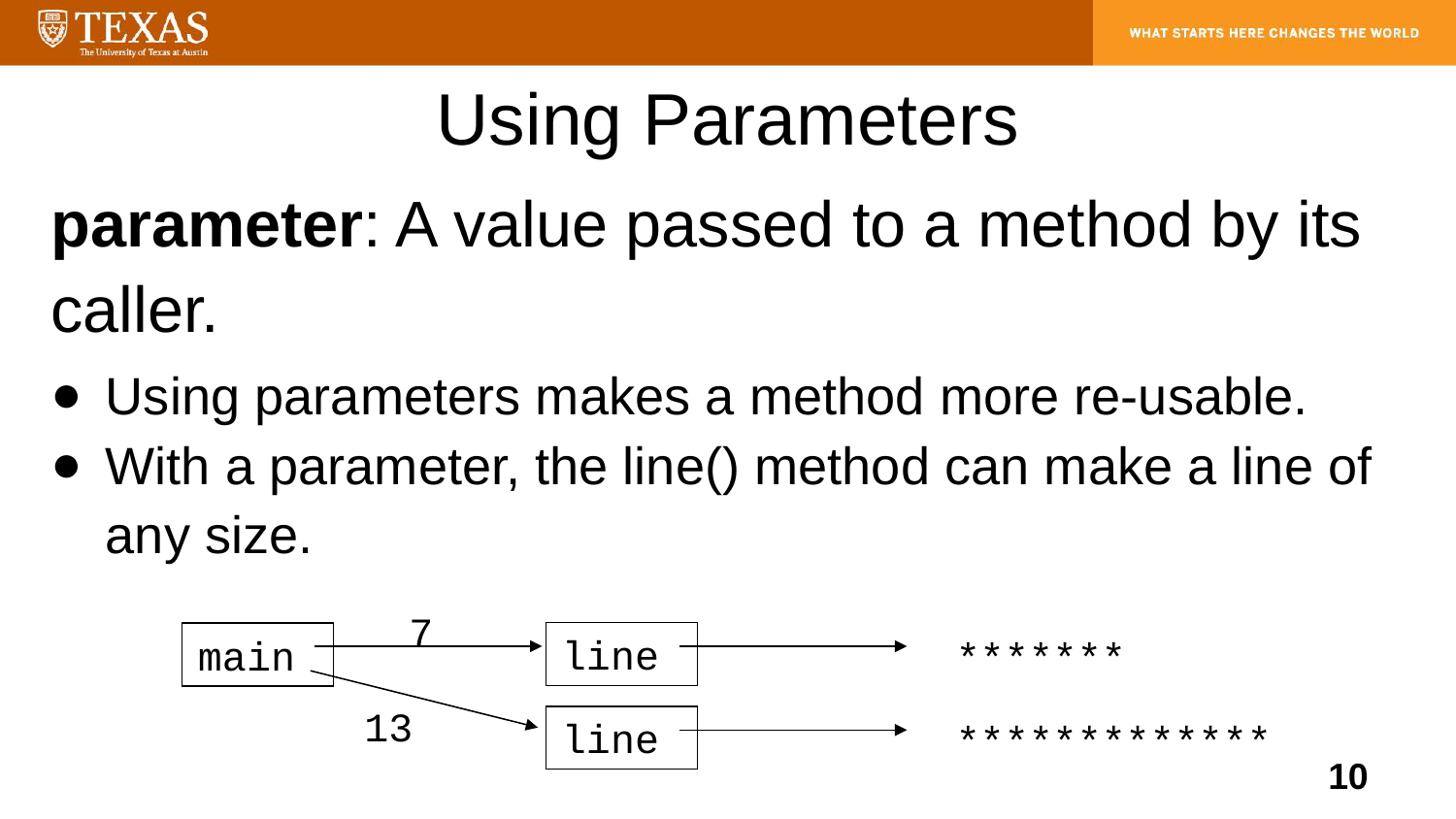

# Using Parameters
parameter: A value passed to a method by its caller.
Using parameters makes a method more re-usable.
With a parameter, the line() method can make a line of any size.
7
line
main
*******
13
line
*************
10